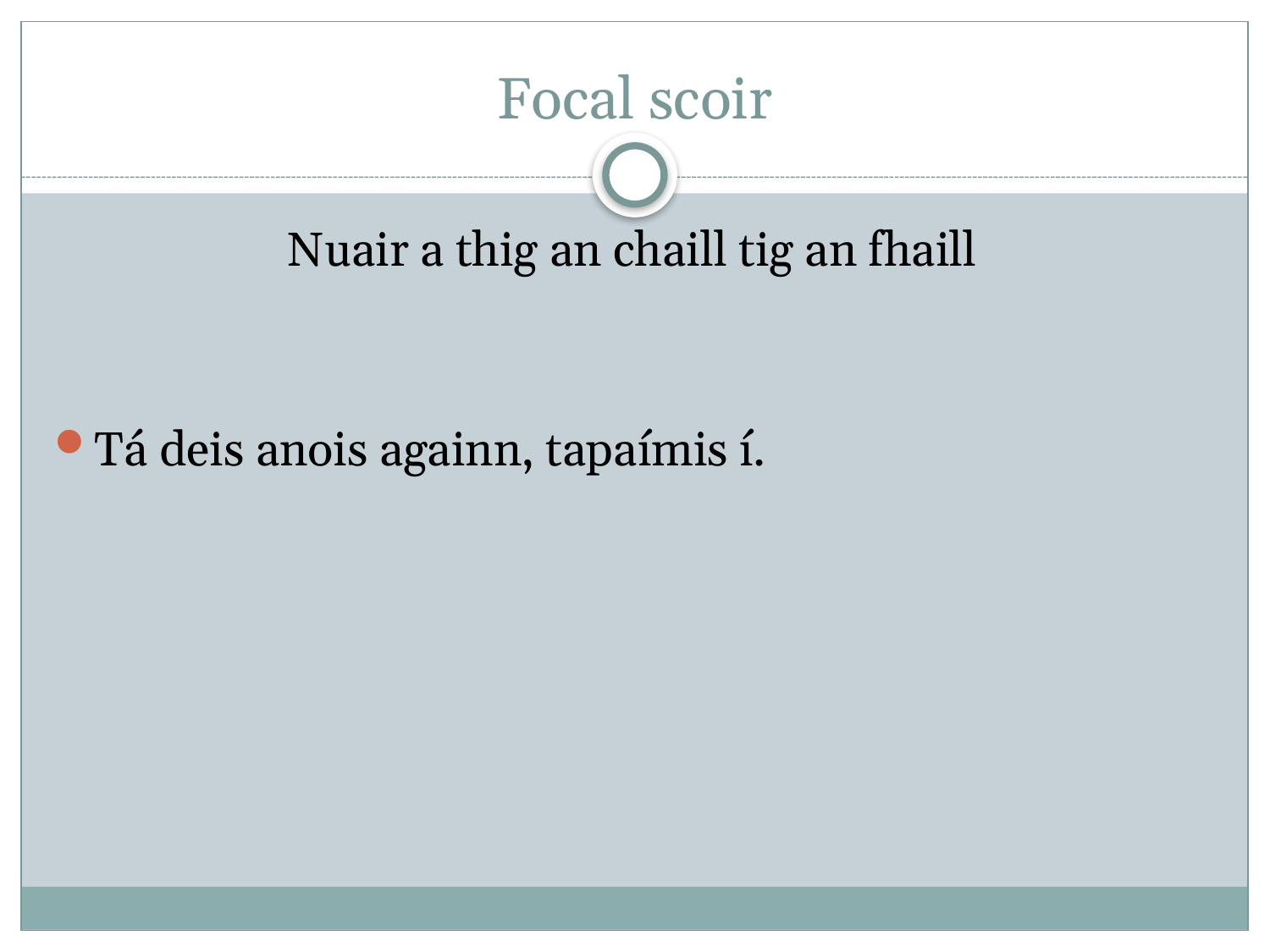

# Focal scoir
Nuair a thig an chaill tig an fhaill

Tá deis anois againn, tapaímis í.